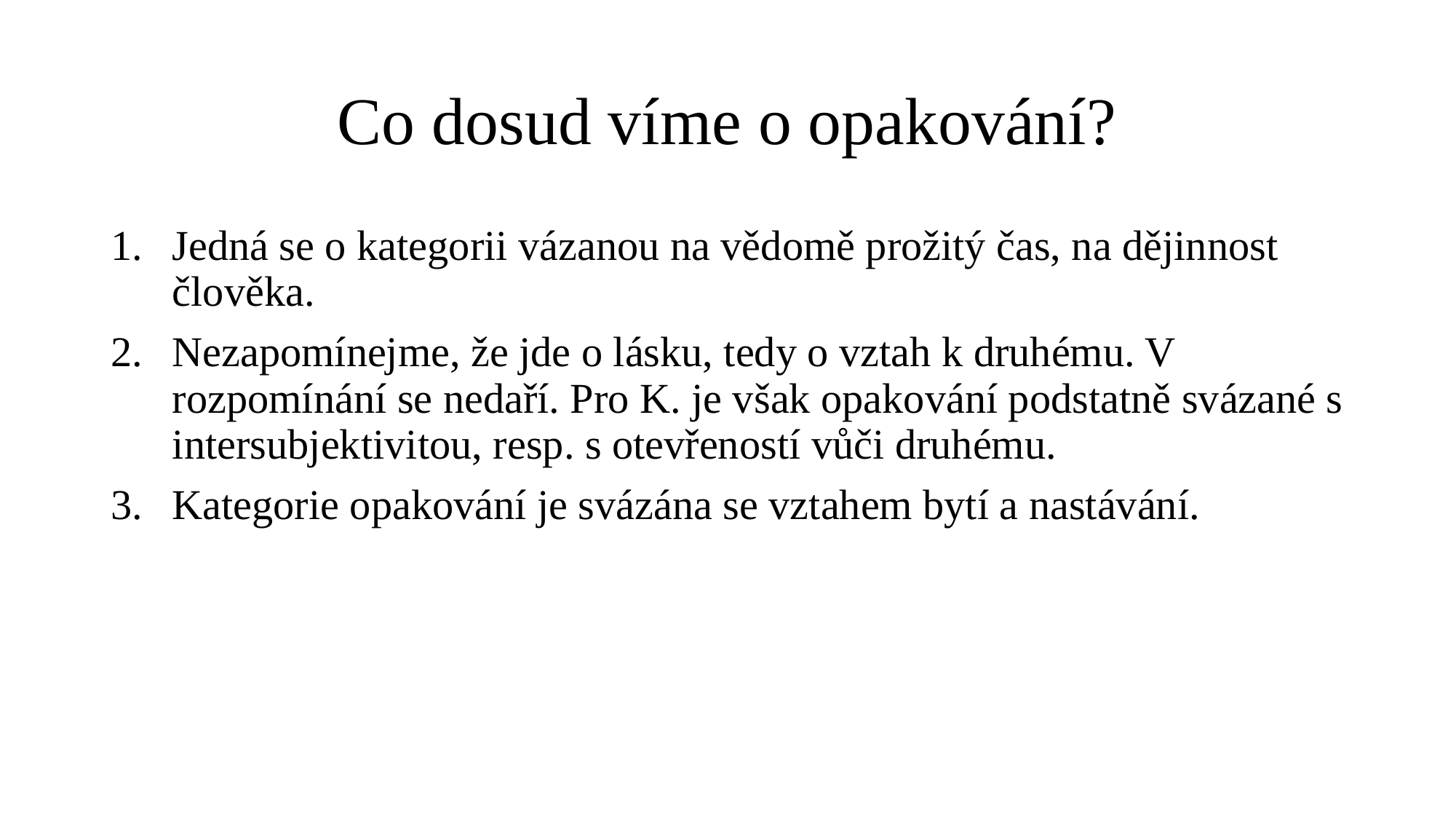

# Co dosud víme o opakování?
Jedná se o kategorii vázanou na vědomě prožitý čas, na dějinnost člověka.
Nezapomínejme, že jde o lásku, tedy o vztah k druhému. V rozpomínání se nedaří. Pro K. je však opakování podstatně svázané s intersubjektivitou, resp. s otevřeností vůči druhému.
Kategorie opakování je svázána se vztahem bytí a nastávání.